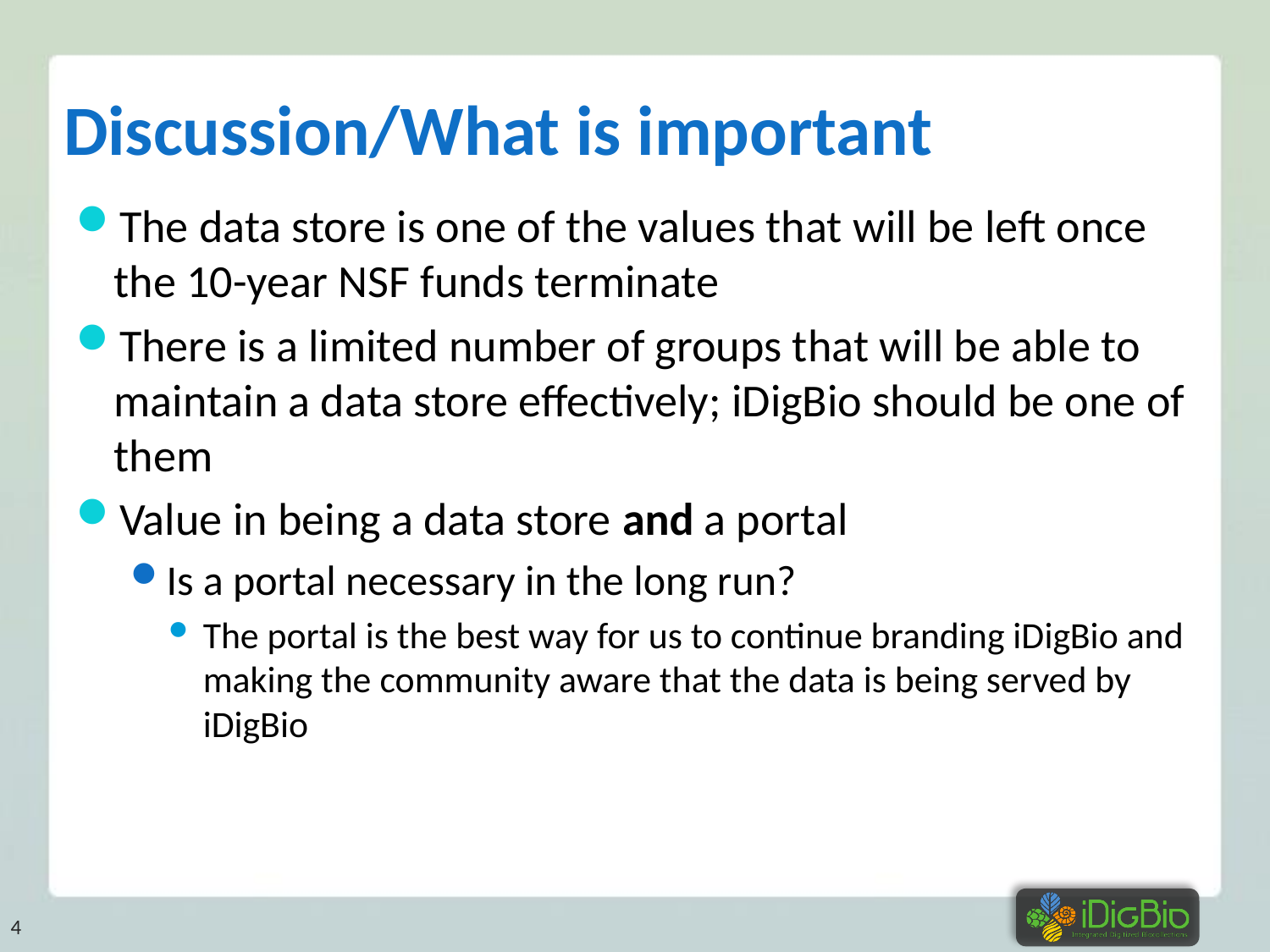

# Discussion/What is important
The data store is one of the values that will be left once the 10-year NSF funds terminate
There is a limited number of groups that will be able to maintain a data store effectively; iDigBio should be one of them
Value in being a data store and a portal
Is a portal necessary in the long run?
The portal is the best way for us to continue branding iDigBio and making the community aware that the data is being served by iDigBio

4